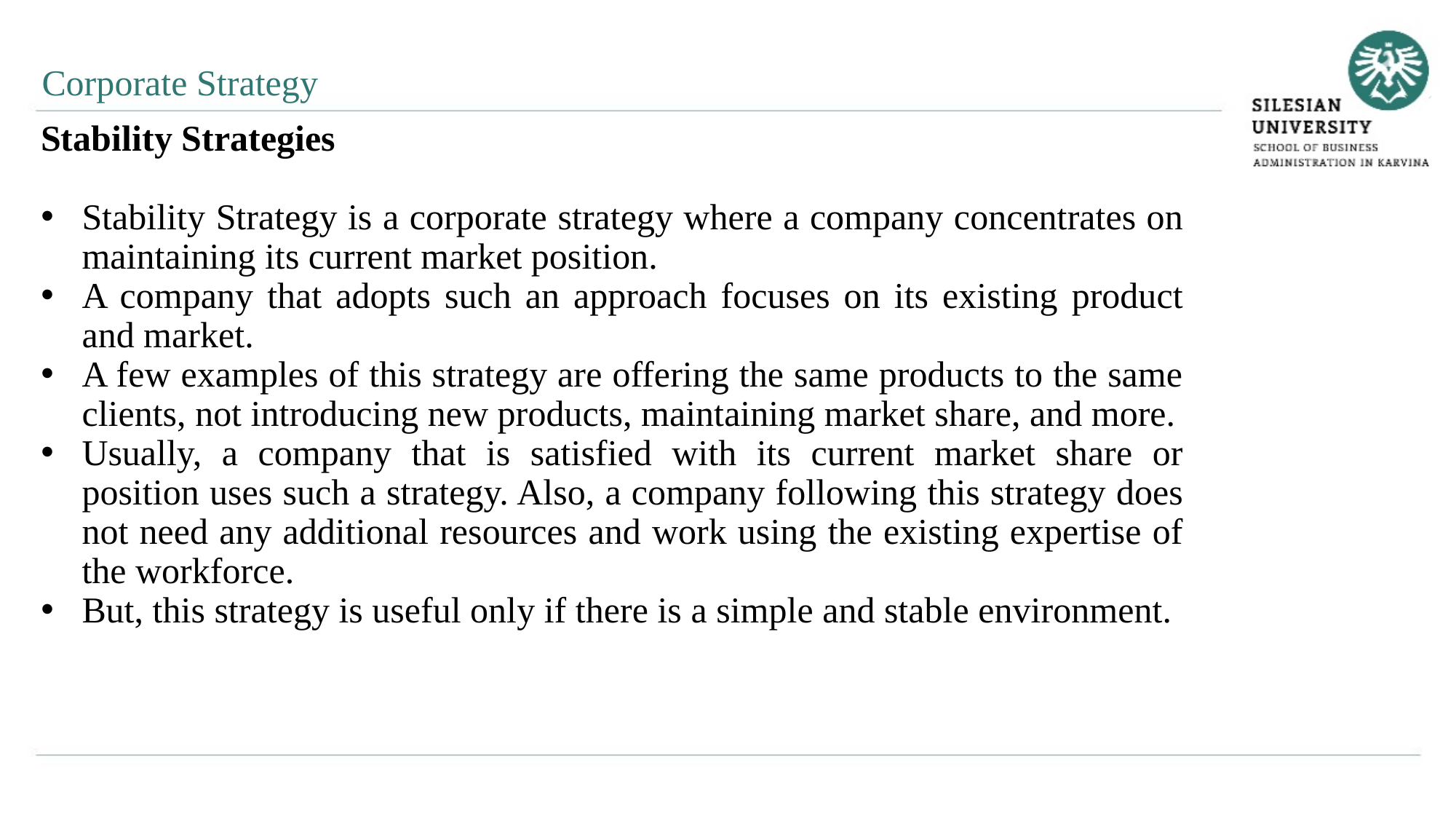

Corporate Strategy
Stability Strategies

Stability Strategy is a corporate strategy where a company concentrates on maintaining its current market position.
A company that adopts such an approach focuses on its existing product and market.
A few examples of this strategy are offering the same products to the same clients, not introducing new products, maintaining market share, and more.
Usually, a company that is satisfied with its current market share or position uses such a strategy. Also, a company following this strategy does not need any additional resources and work using the existing expertise of the workforce.
But, this strategy is useful only if there is a simple and stable environment.